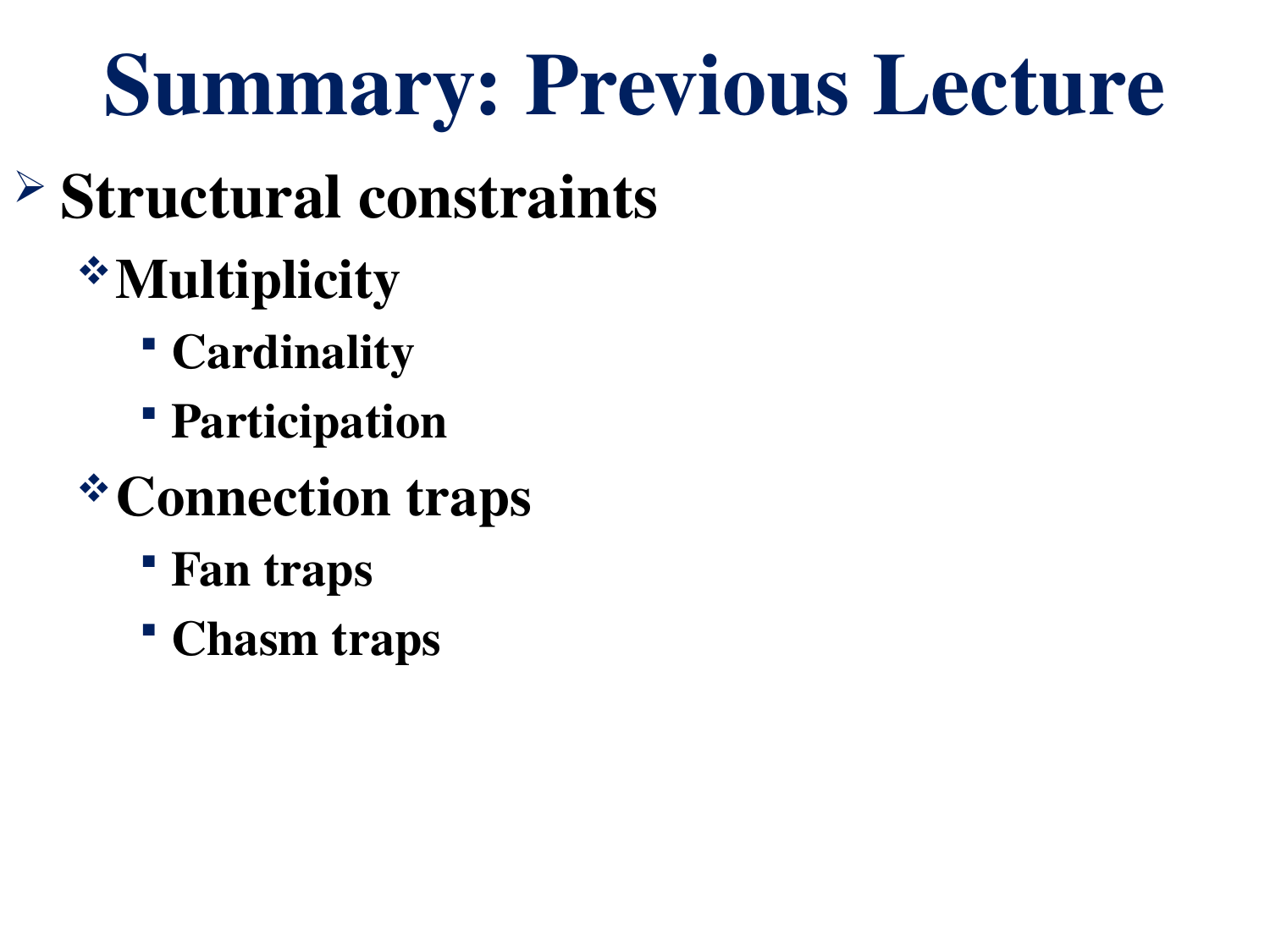

# Summary: Previous Lecture
Structural constraints
Multiplicity
Cardinality
Participation
Connection traps
Fan traps
Chasm traps